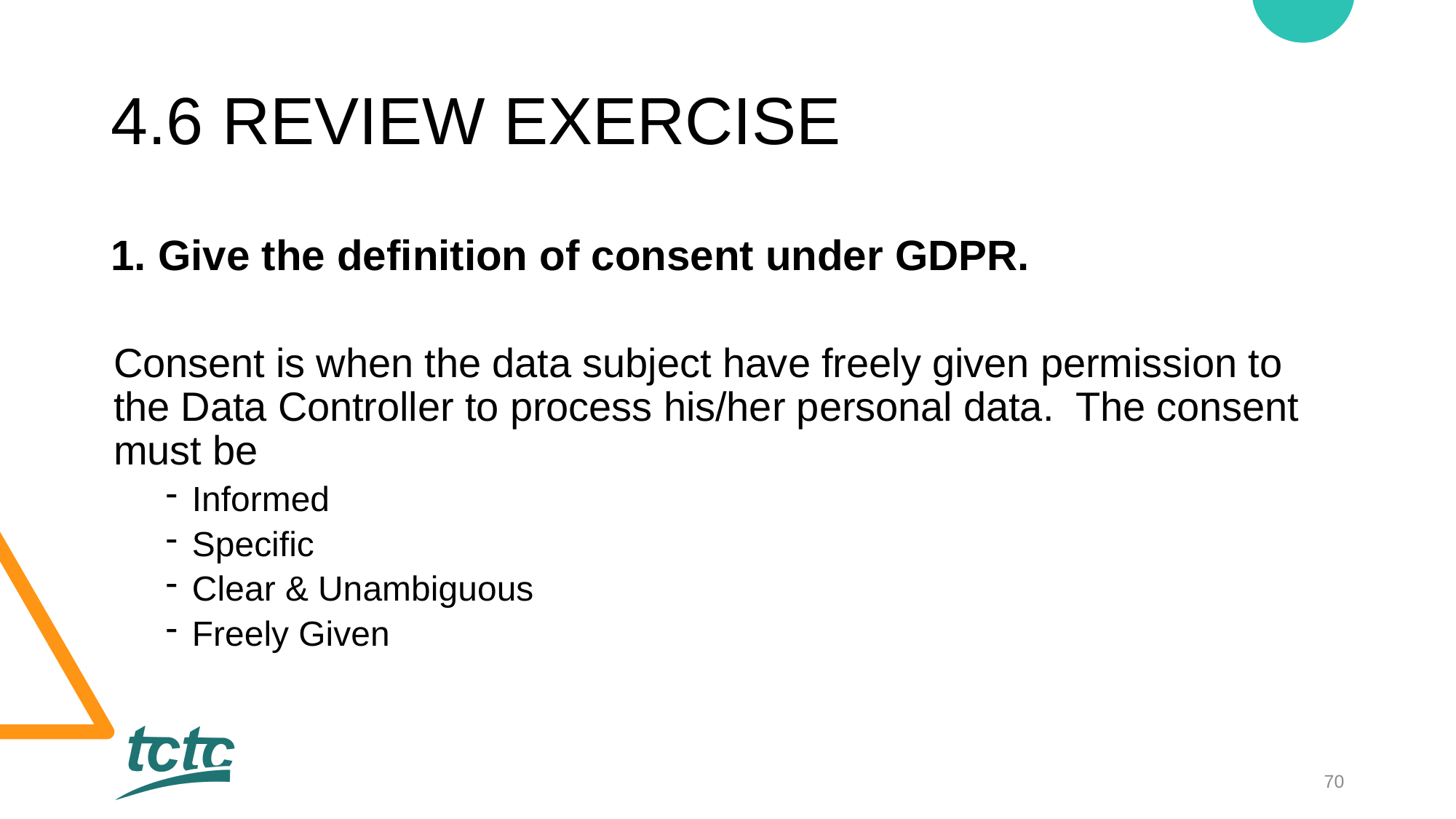

# 4.6 REVIEW EXERCISE
1. Give the definition of consent under GDPR.
Consent is when the data subject have freely given permission to the Data Controller to process his/her personal data.  The consent must be
Informed
Specific
Clear & Unambiguous
Freely Given
70